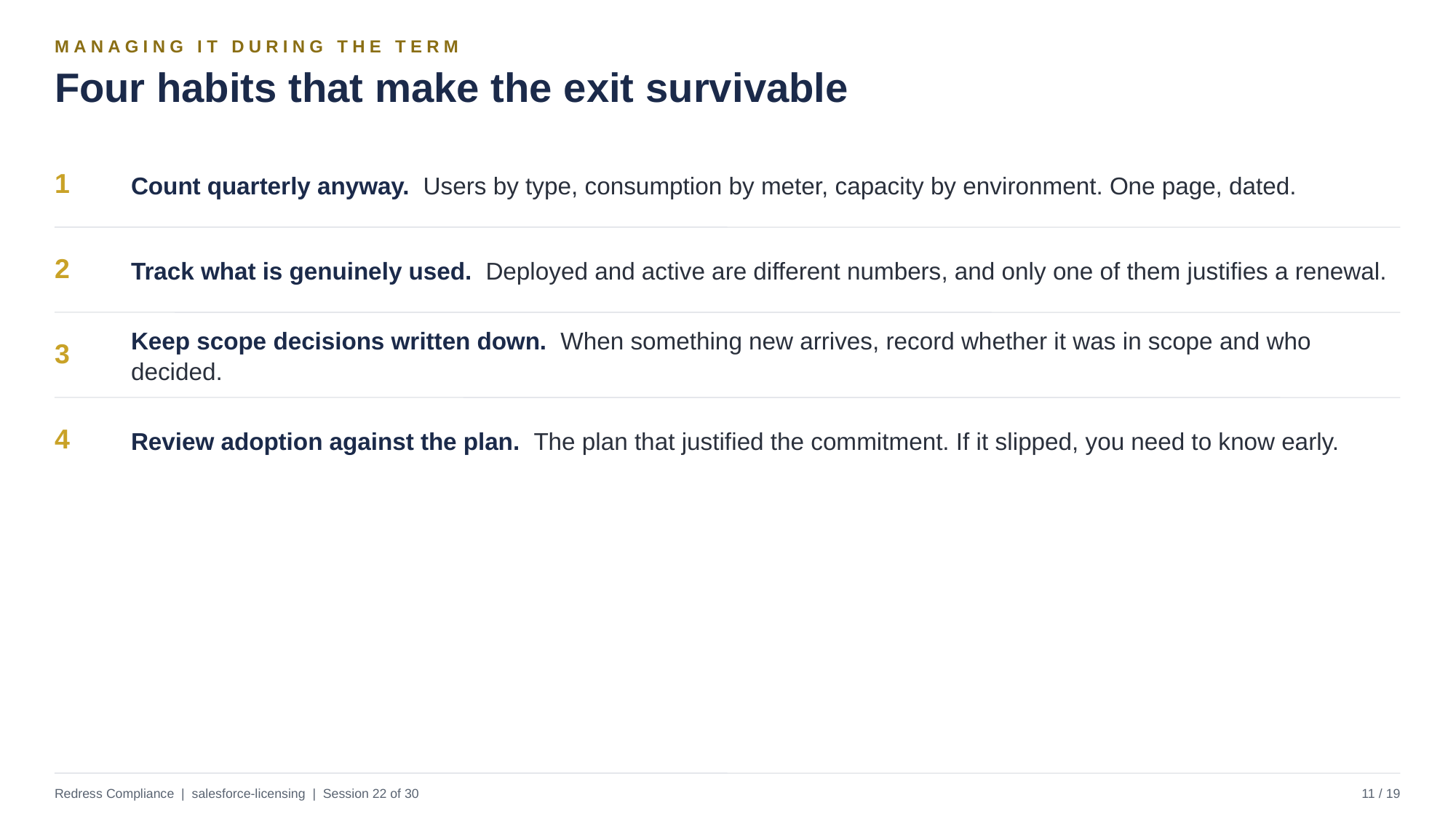

MANAGING IT DURING THE TERM
Four habits that make the exit survivable
Count quarterly anyway.  Users by type, consumption by meter, capacity by environment. One page, dated.
1

Track what is genuinely used.  Deployed and active are different numbers, and only one of them justifies a renewal.
2

Keep scope decisions written down.  When something new arrives, record whether it was in scope and who decided.
3

Review adoption against the plan.  The plan that justified the commitment. If it slipped, you need to know early.
4

Redress Compliance  |  salesforce-licensing  |  Session 22 of 30
11 / 19